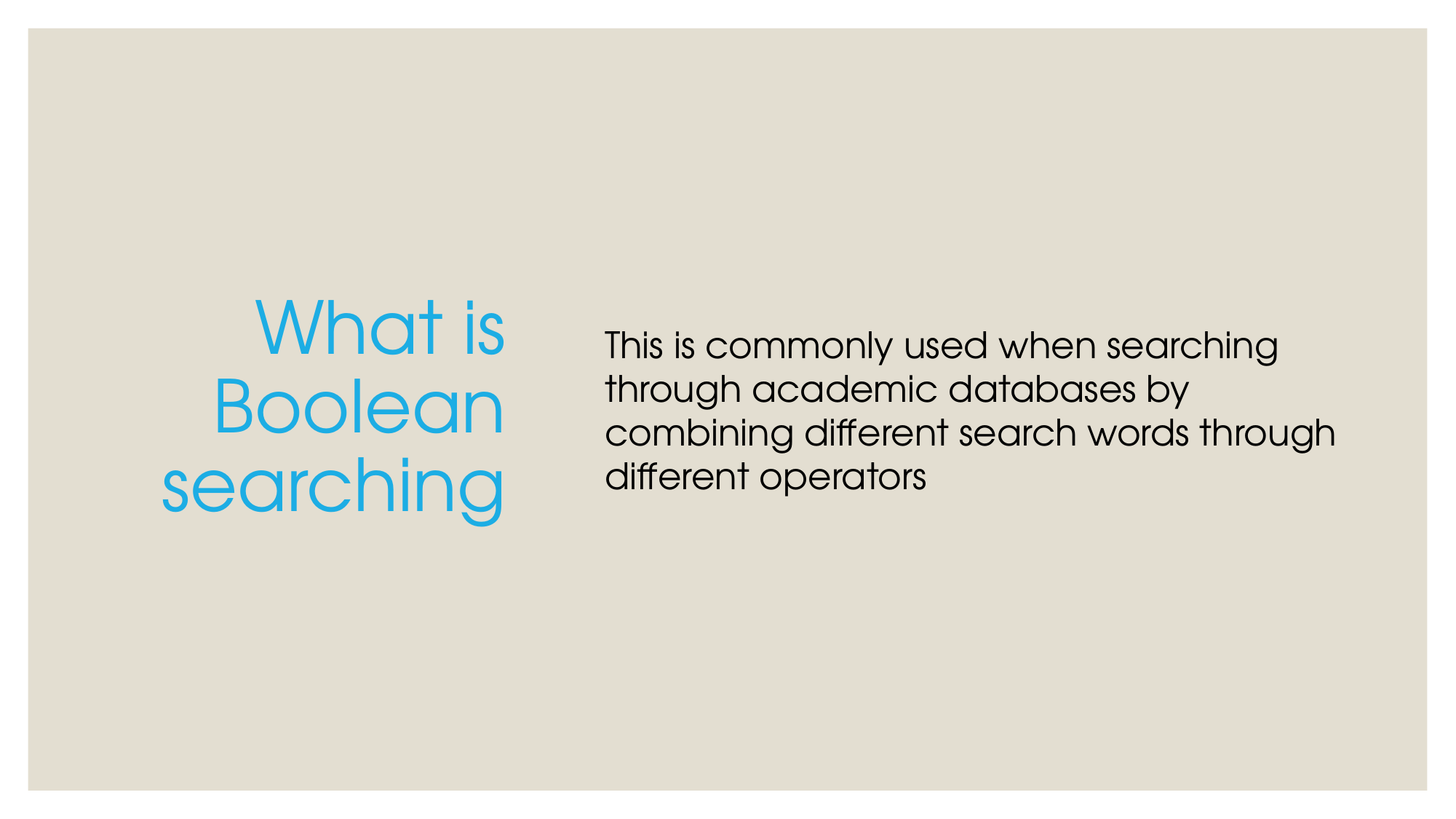

# What is Boolean searching
This is commonly used when searching through academic databases by combining different search words through different operators